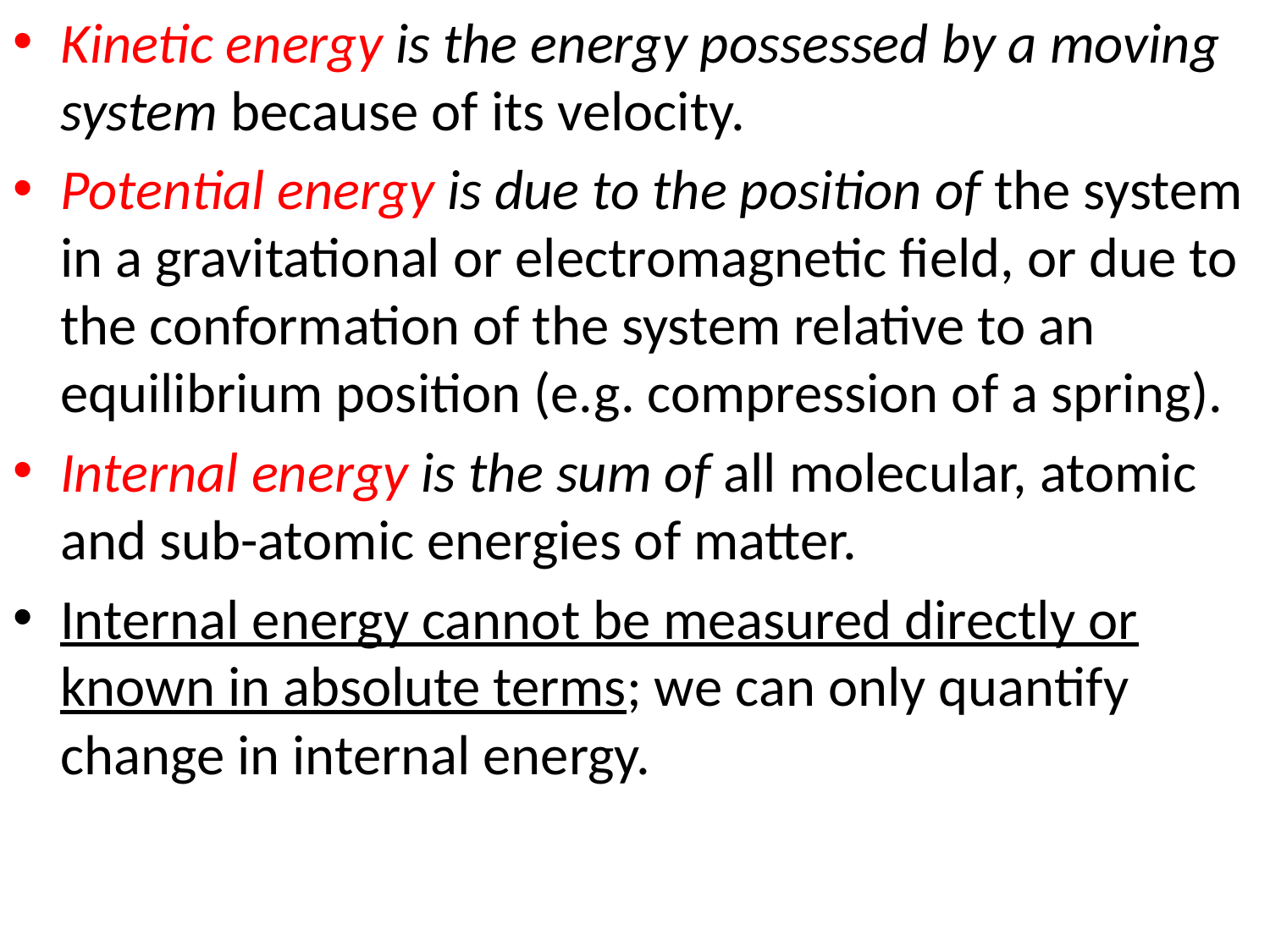

Kinetic energy is the energy possessed by a moving system because of its velocity.
Potential energy is due to the position of the system in a gravitational or electromagnetic field, or due to the conformation of the system relative to an equilibrium position (e.g. compression of a spring).
Internal energy is the sum of all molecular, atomic and sub-atomic energies of matter.
Internal energy cannot be measured directly or known in absolute terms; we can only quantify change in internal energy.